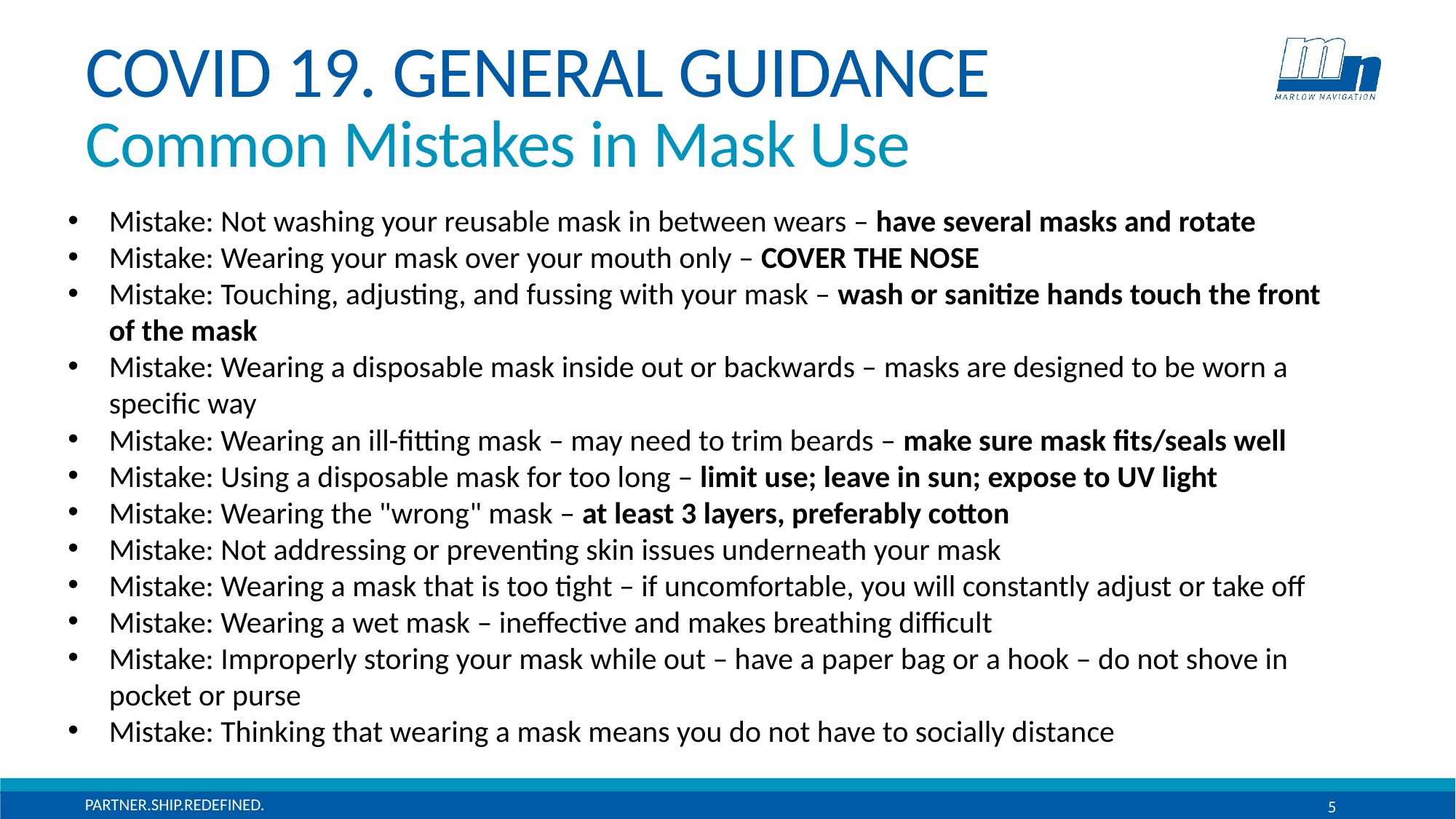

# COVID 19. GENERAL GUIDANCE Common Mistakes in Mask Use

Mistake: Not washing your reusable mask in between wears – have several masks and rotate
Mistake: Wearing your mask over your mouth only – COVER THE NOSE
Mistake: Touching, adjusting, and fussing with your mask – wash or sanitize hands touch the front of the mask
Mistake: Wearing a disposable mask inside out or backwards – masks are designed to be worn a specific way
Mistake: Wearing an ill-fitting mask – may need to trim beards – make sure mask fits/seals well
Mistake: Using a disposable mask for too long – limit use; leave in sun; expose to UV light
Mistake: Wearing the "wrong" mask – at least 3 layers, preferably cotton
Mistake: Not addressing or preventing skin issues underneath your mask
Mistake: Wearing a mask that is too tight – if uncomfortable, you will constantly adjust or take off
Mistake: Wearing a wet mask – ineffective and makes breathing difficult
Mistake: Improperly storing your mask while out – have a paper bag or a hook – do not shove in pocket or purse
Mistake: Thinking that wearing a mask means you do not have to socially distance